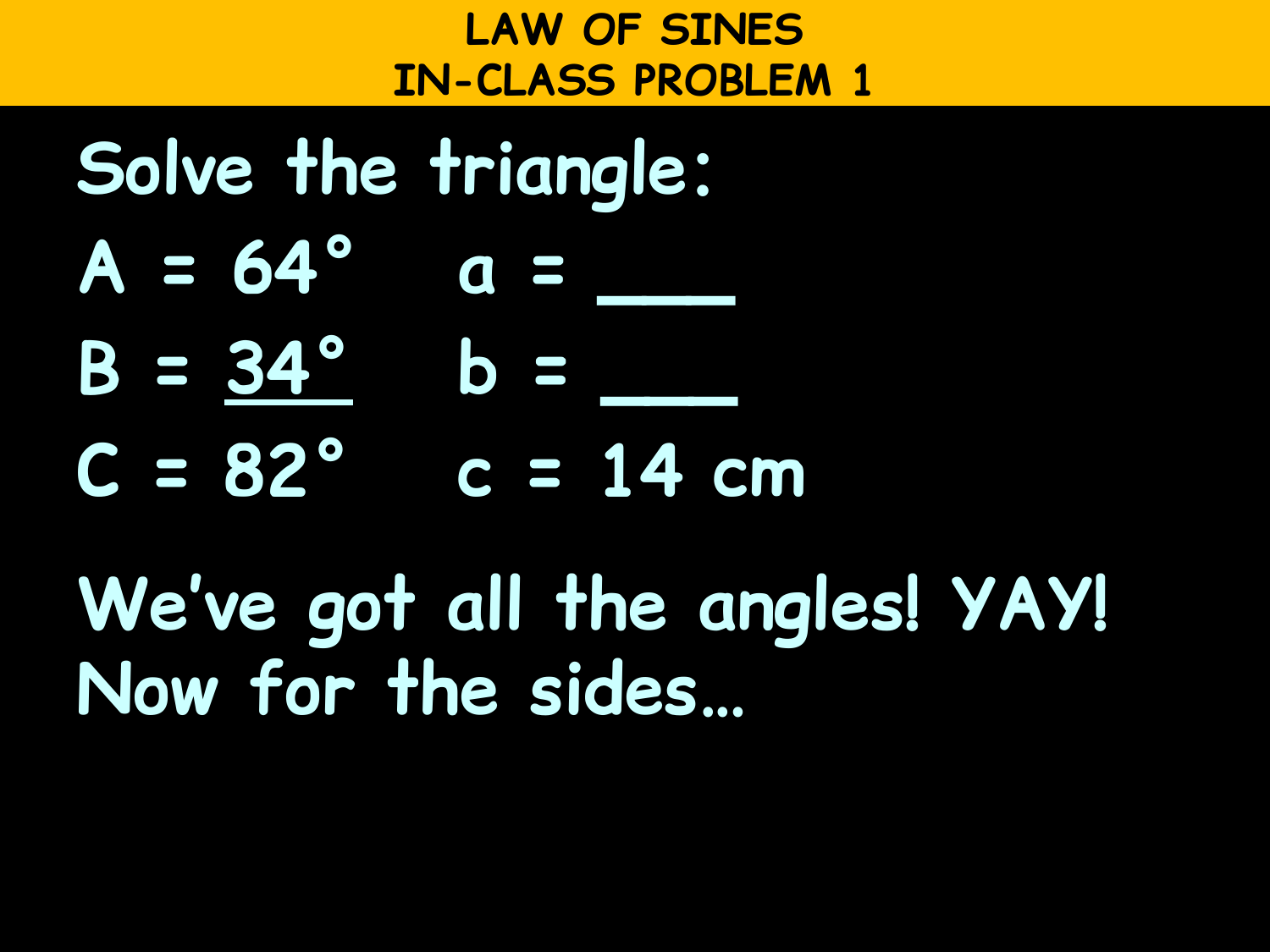

LAW OF SINES
IN-CLASS PROBLEM 1
Solve the triangle:
A = 64° 	a = ___
B = 34°	b = ___
C = 82° 	c = 14 cm

We’ve got all the angles! YAY!
Now for the sides…